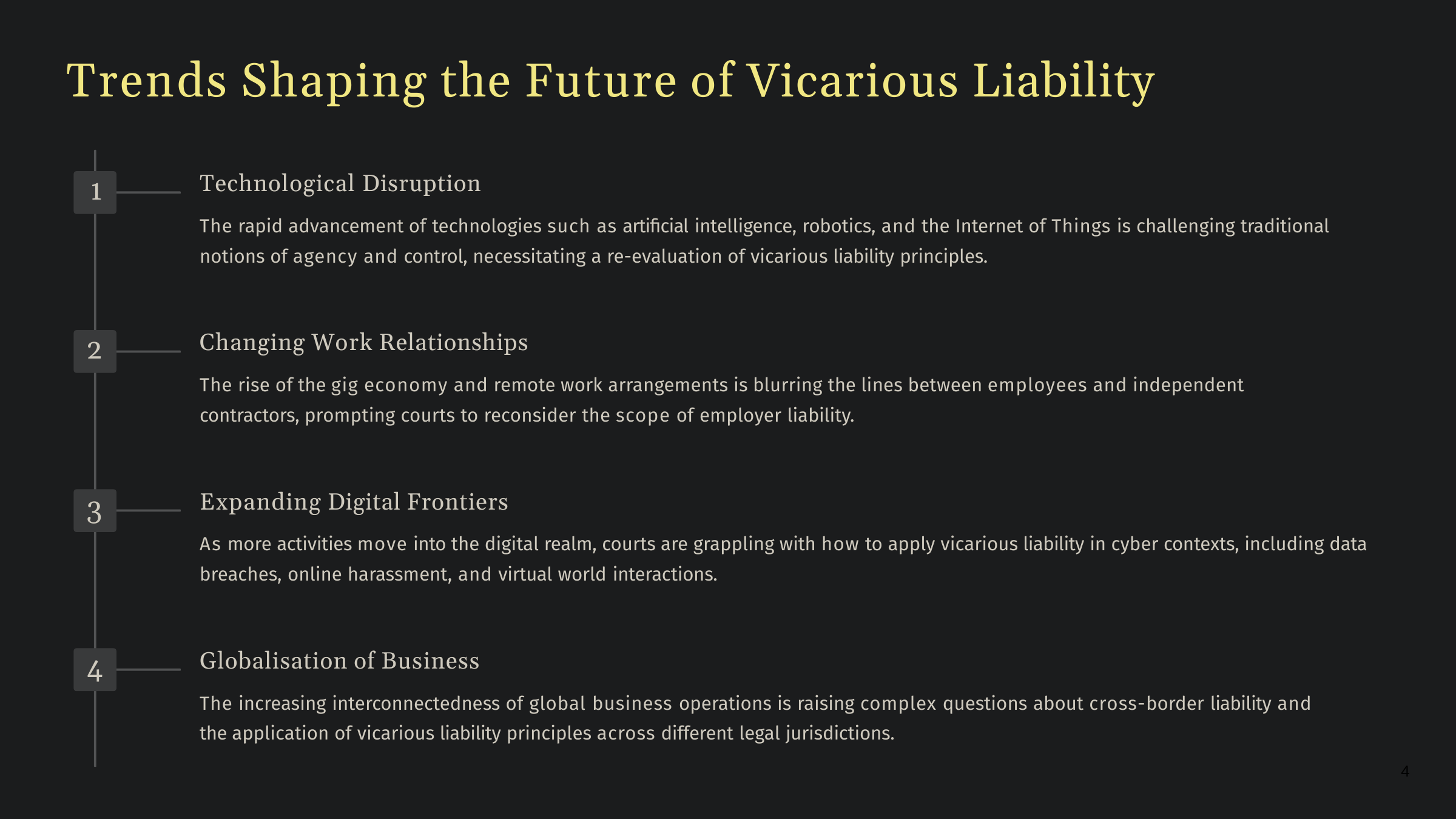

# Trends Shaping the Future of Vicarious Liability

Technological Disruption
The rapid advancement of technologies such as artificial intelligence, robotics, and the Internet of Things is challenging traditional notions of agency and control, necessitating a re-evaluation of vicarious liability principles.
1
Changing Work Relationships
The rise of the gig economy and remote work arrangements is blurring the lines between employees and independent contractors, prompting courts to reconsider the scope of employer liability.
2

Expanding Digital Frontiers
As more activities move into the digital realm, courts are grappling with how to apply vicarious liability in cyber contexts, including data breaches, online harassment, and virtual world interactions.
3

Globalisation of Business
The increasing interconnectedness of global business operations is raising complex questions about cross-border liability and the application of vicarious liability principles across different legal jurisdictions.
4

4